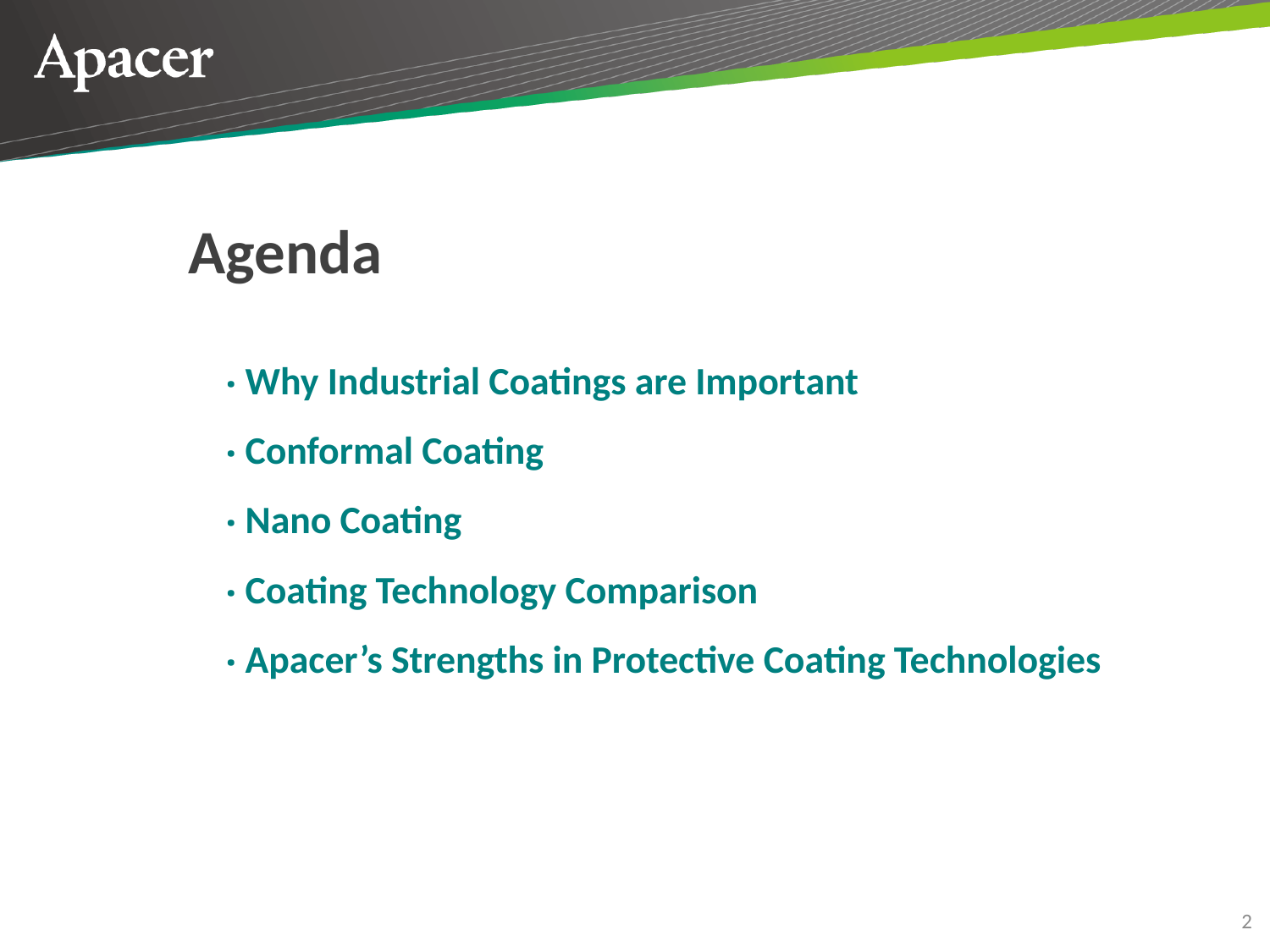

Agenda
‧ Why Industrial Coatings are Important
‧ Conformal Coating
‧ Nano Coating
‧ Coating Technology Comparison
‧ Apacer’s Strengths in Protective Coating Technologies
2